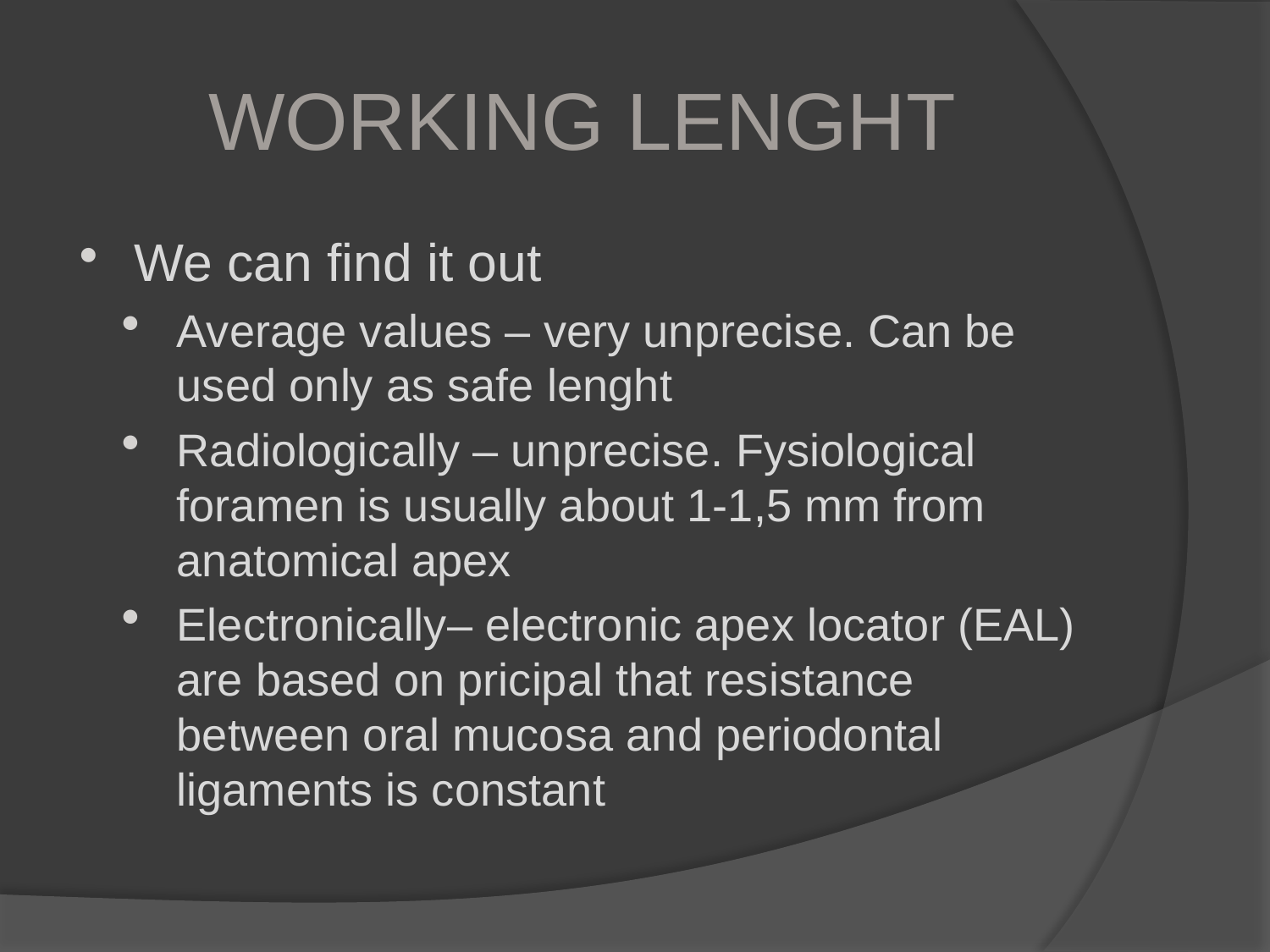

# WORKING LENGHT
We can find it out
Average values – very unprecise. Can be used only as safe lenght
Radiologically – unprecise. Fysiological foramen is usually about 1-1,5 mm from anatomical apex
Electronically– electronic apex locator (EAL) are based on pricipal that resistance between oral mucosa and periodontal ligaments is constant